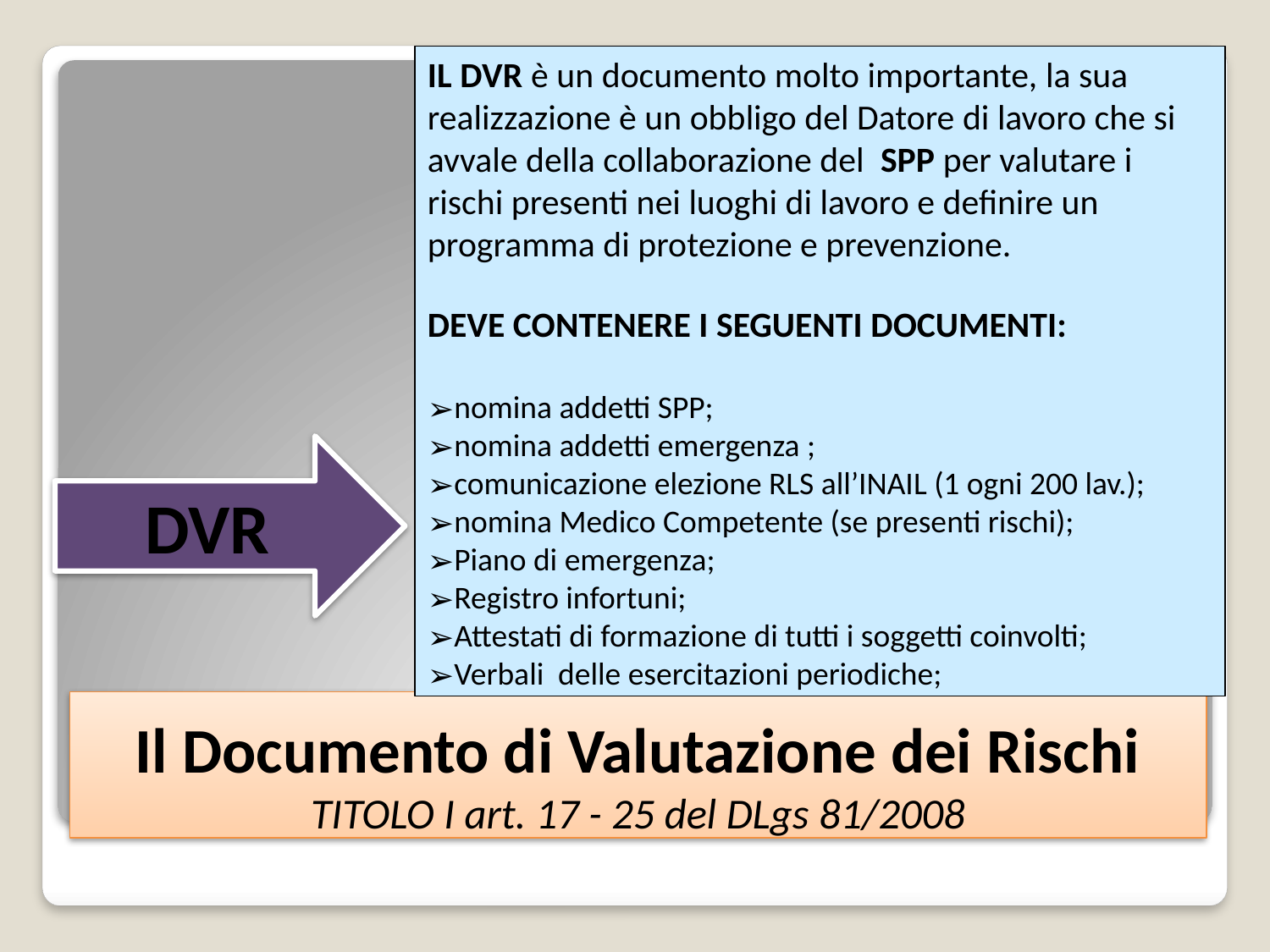

IL DVR è un documento molto importante, la sua realizzazione è un obbligo del Datore di lavoro che si avvale della collaborazione del  SPP per valutare i rischi presenti nei luoghi di lavoro e definire un programma di protezione e prevenzione.

DEVE CONTENERE I SEGUENTI DOCUMENTI:

nomina addetti SPP;
nomina addetti emergenza ;
comunicazione elezione RLS all’INAIL (1 ogni 200 lav.);
nomina Medico Competente (se presenti rischi);
Piano di emergenza;
Registro infortuni;
Attestati di formazione di tutti i soggetti coinvolti;
Verbali  delle esercitazioni periodiche;

DVR
# Il Documento di Valutazione dei Rischi TITOLO I art. 17 - 25 del DLgs 81/2008